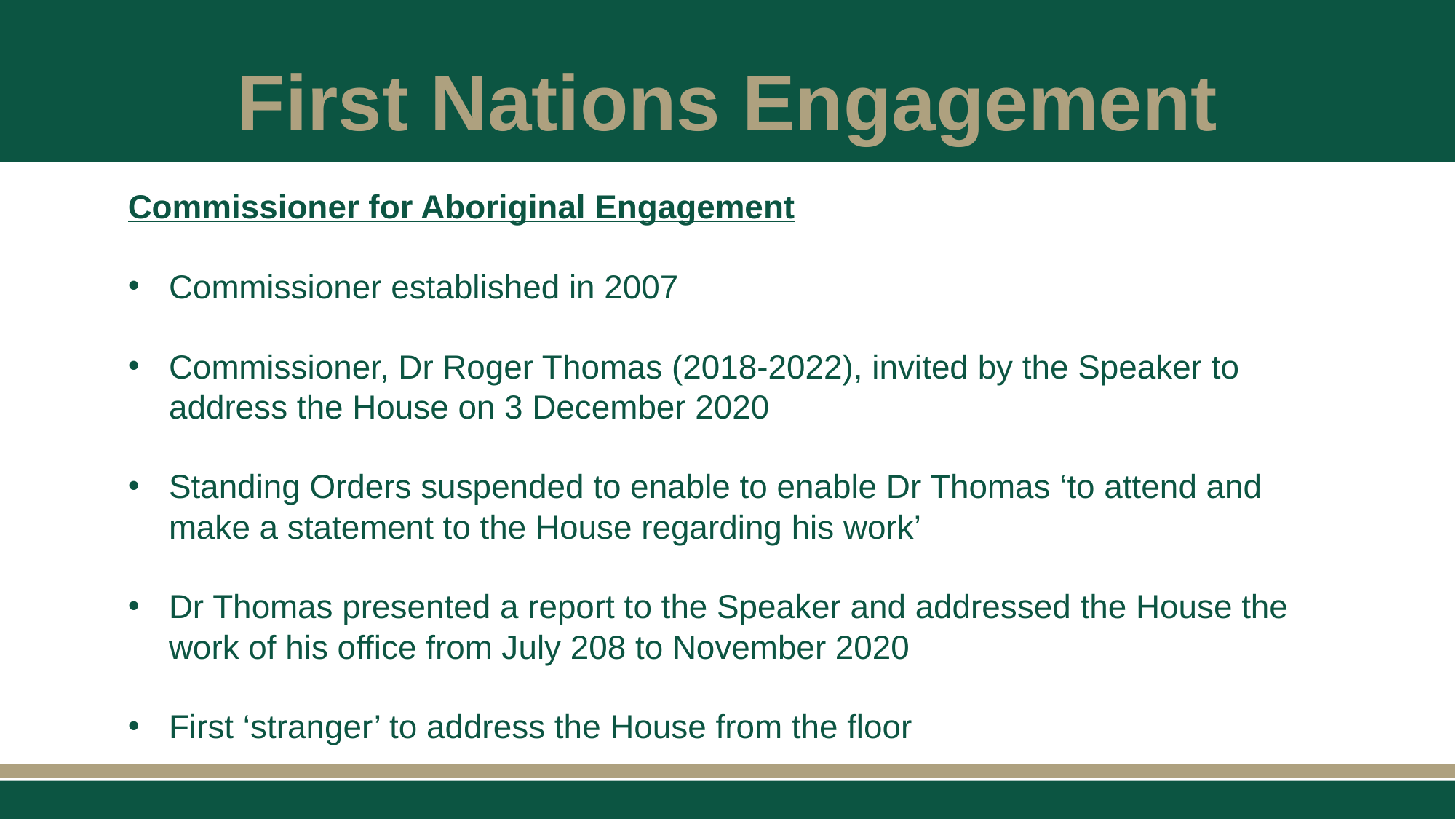

# First Nations Engagement
Commissioner for Aboriginal Engagement

Commissioner established in 2007

Commissioner, Dr Roger Thomas (2018-2022), invited by the Speaker to address the House on 3 December 2020

Standing Orders suspended to enable to enable Dr Thomas ‘to attend and make a statement to the House regarding his work’

Dr Thomas presented a report to the Speaker and addressed the House the work of his office from July 208 to November 2020

First ‘stranger’ to address the House from the floor